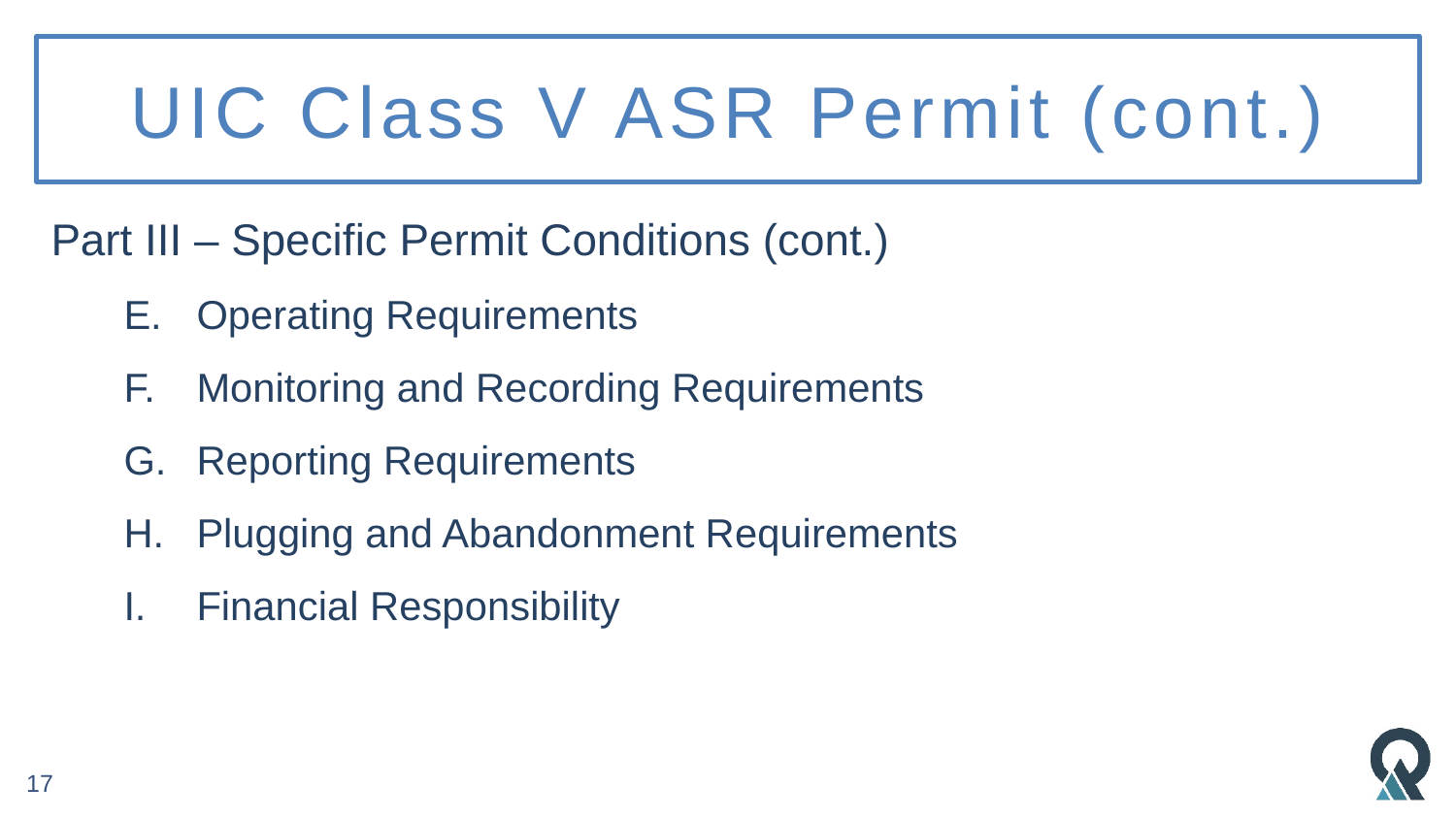

# UIC Class V ASR Permit (cont.)
Part III – Specific Permit Conditions (cont.)
Operating Requirements
Monitoring and Recording Requirements
Reporting Requirements
Plugging and Abandonment Requirements
Financial Responsibility
17